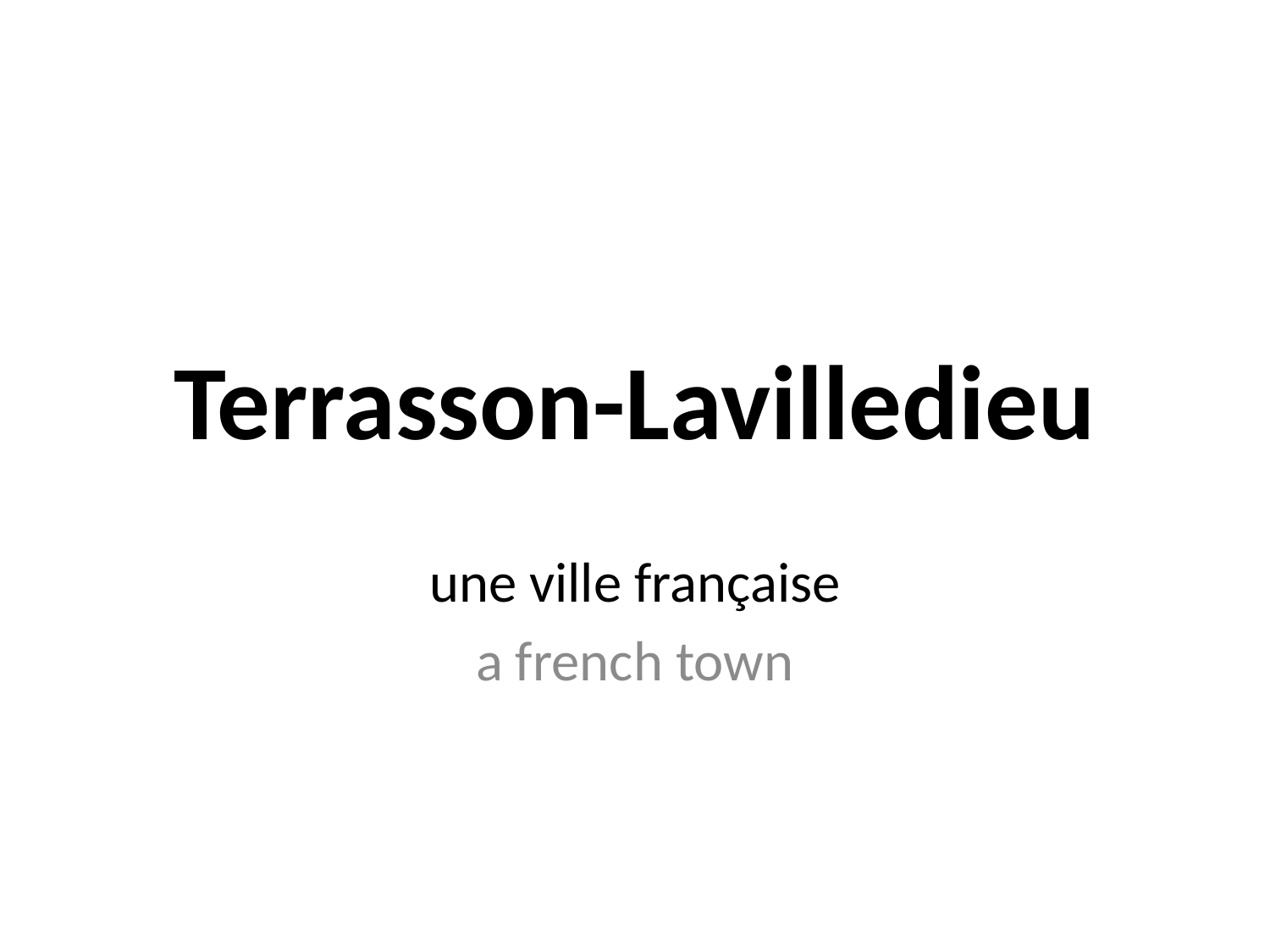

# Terrasson-Lavilledieu
une ville française
a french town